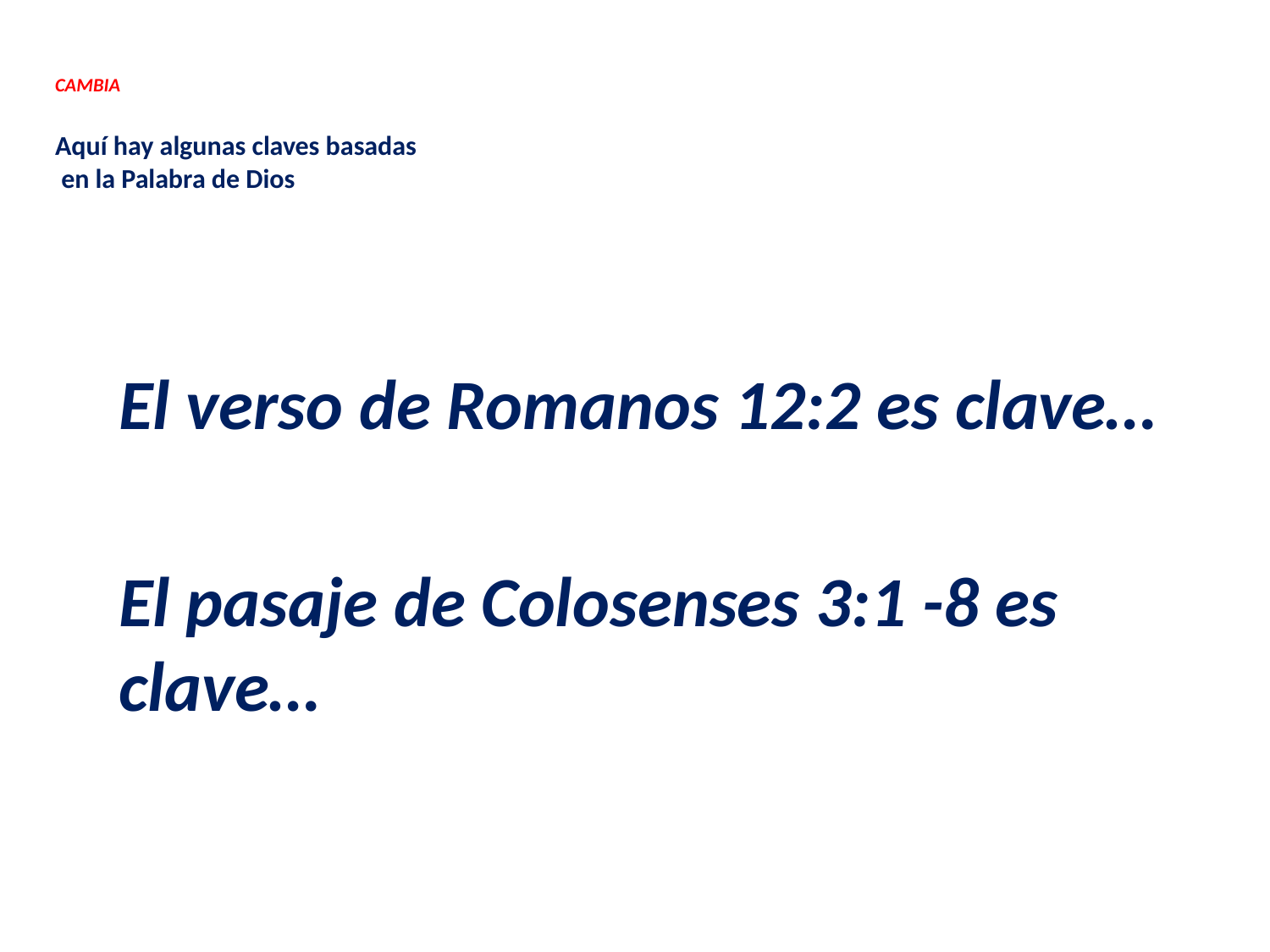

# CAMBIA Aquí hay algunas claves basadas en la Palabra de Dios

El verso de Romanos 12:2 es clave…

El pasaje de Colosenses 3:1 -8 es clave…